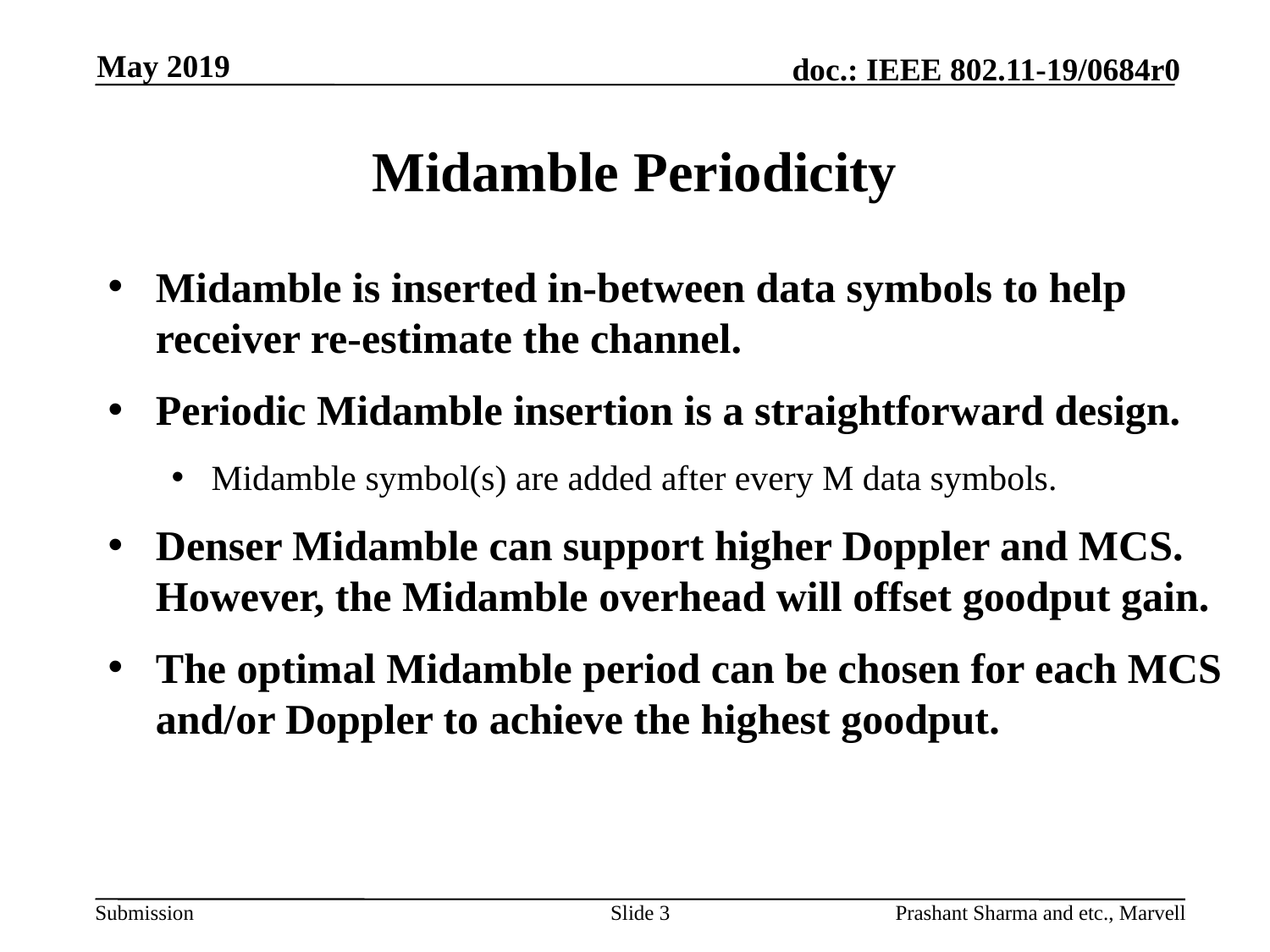

May 2019
# Midamble Periodicity
Midamble is inserted in-between data symbols to help receiver re-estimate the channel.
Periodic Midamble insertion is a straightforward design.
Midamble symbol(s) are added after every M data symbols.
Denser Midamble can support higher Doppler and MCS. However, the Midamble overhead will offset goodput gain.
The optimal Midamble period can be chosen for each MCS and/or Doppler to achieve the highest goodput.
Slide 3
Prashant Sharma and etc., Marvell